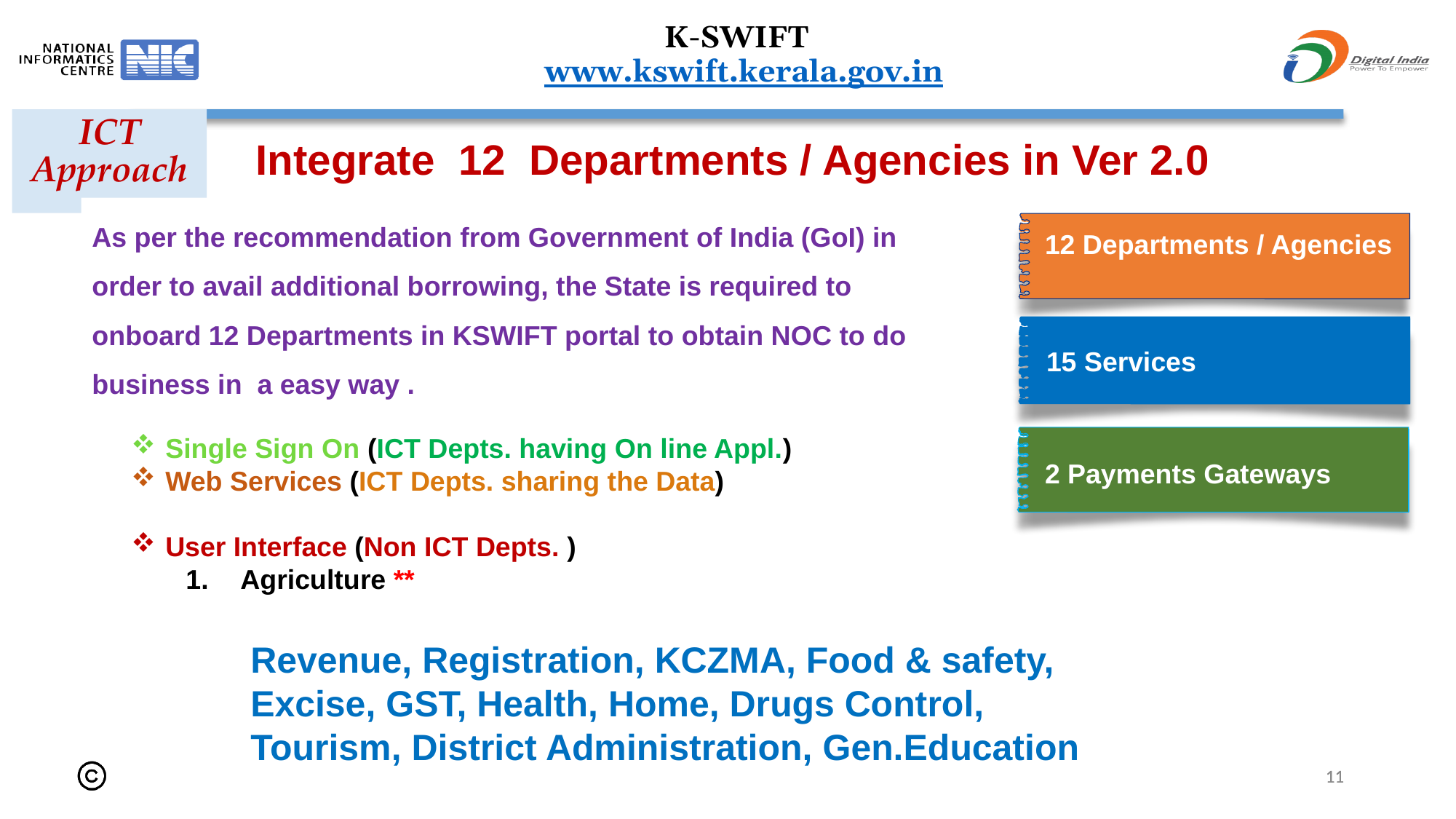

K-SWIFT
 www.kswift.kerala.gov.in
ICT Approach
Integrate  12  Departments / Agencies in Ver 2.0
As per the recommendation from Government of India (GoI) in order to avail additional borrowing, the State is required to onboard 12 Departments in KSWIFT portal to obtain NOC to do   business in  a easy way .

e
12 Departments / Agencies

e
15 Services
Single Sign On (ICT Depts. having On line Appl.)
Web Services (ICT Depts. sharing the Data)

User Interface (Non ICT Depts. )
Agriculture **

e
2 Payments Gateways
Revenue, Registration, KCZMA, Food & safety, Excise, GST, Health, Home, Drugs Control, Tourism, District Administration, Gen.Education